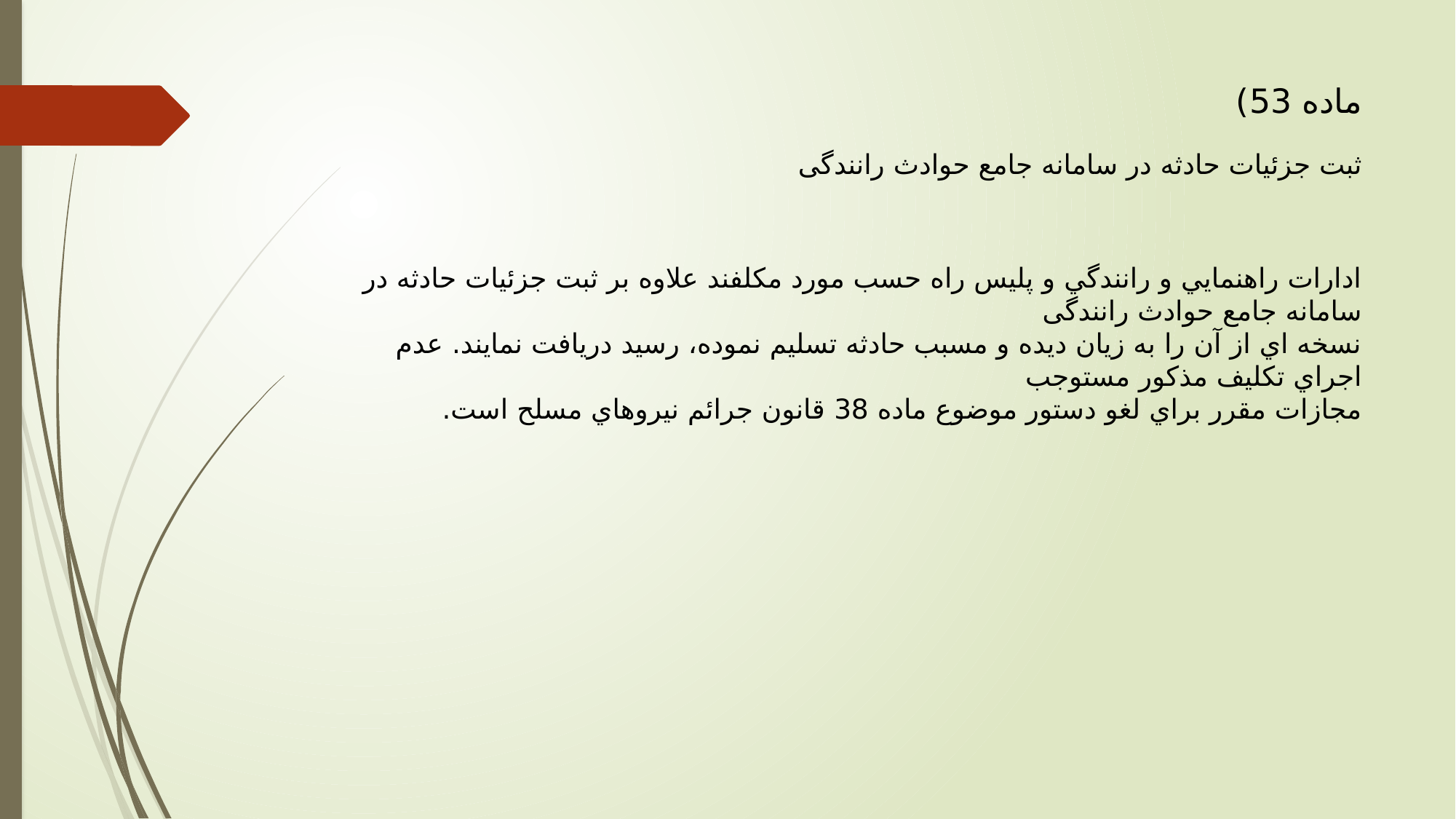

# ماده 53) ثبت جزئیات حادثه در سامانه جامع حوادث رانندگی
ادارات راهنمايي و رانندگي و پليس راه حسب مورد مكلفند علاوه بر ثبت جزئيات حادثه در سامانه جامع حوادث رانندگی
نسخه اي از آن را به زيان ديده و مسبب حادثه تسليم نموده، رسيد دريافت نمايند. عدم اجراي تكليف مذكور مستوجب
مجازات مقرر براي لغو دستور موضوع ماده 38 قانون جرائم نيروهاي مسلح است.